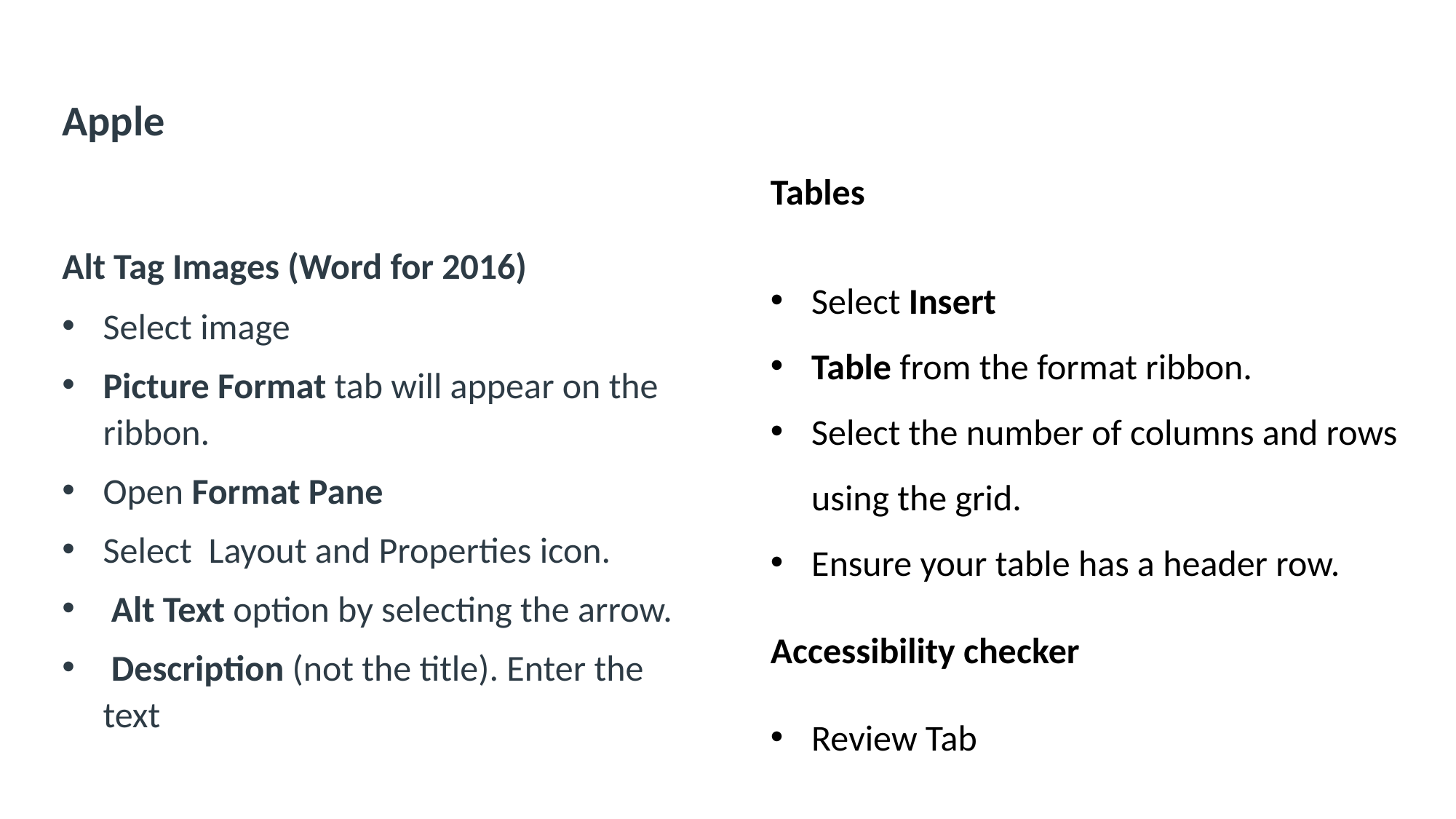

Apple

Alt Tag Images (Word for 2016)
Select image
Picture Format tab will appear on the ribbon.
Open Format Pane
Select  Layout and Properties icon.
 Alt Text option by selecting the arrow.
 Description (not the title). Enter the text
Tables

Select Insert
Table from the format ribbon.
Select the number of columns and rows using the grid.
Ensure your table has a header row.

Accessibility checker

Review Tab